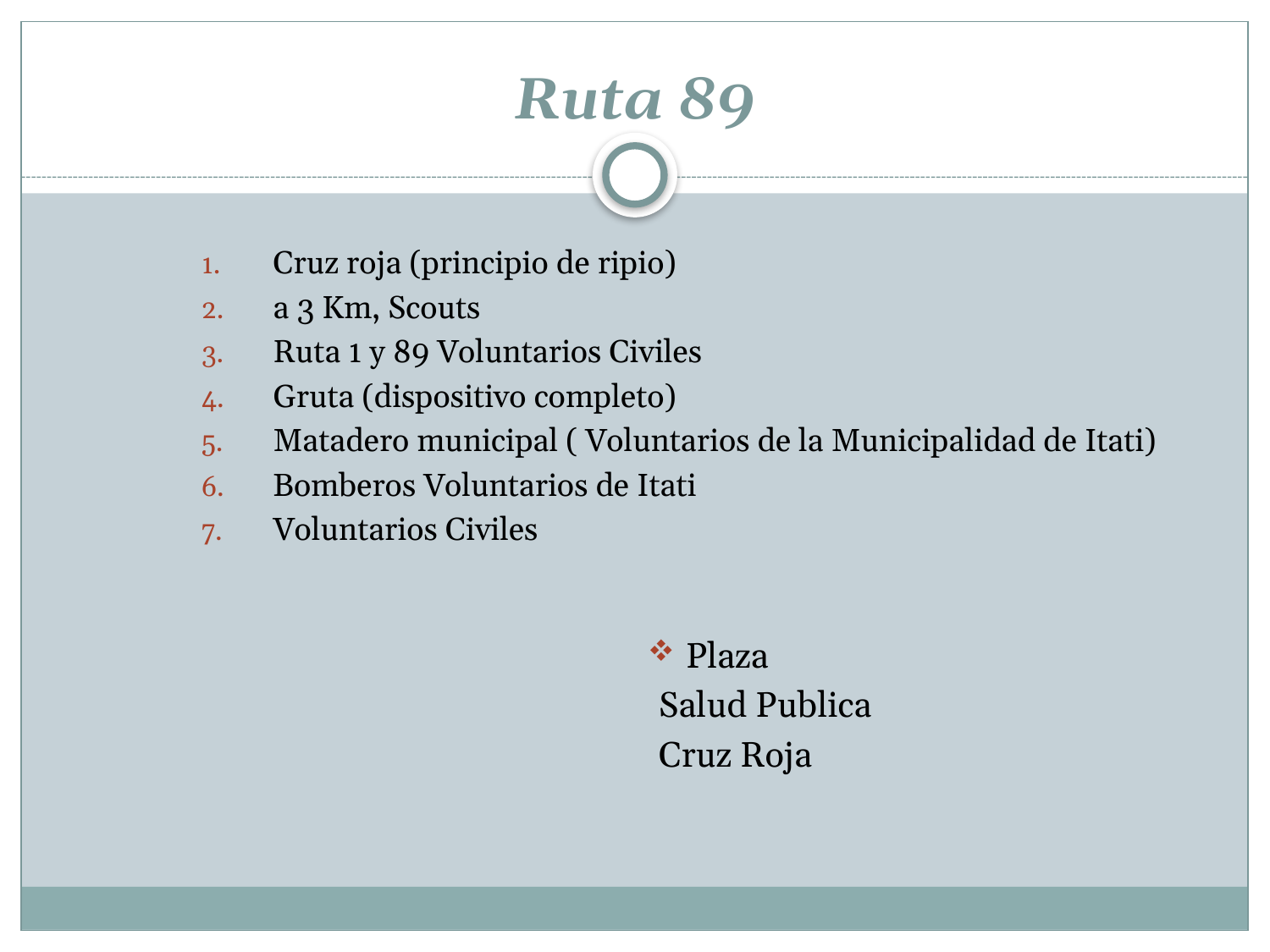

# Ruta 89
Cruz roja (principio de ripio)
a 3 Km, Scouts
Ruta 1 y 89 Voluntarios Civiles
Gruta (dispositivo completo)
Matadero municipal ( Voluntarios de la Municipalidad de Itati)
Bomberos Voluntarios de Itati
Voluntarios Civiles

Plaza
                                                      Salud Publica
                                                      Cruz Roja